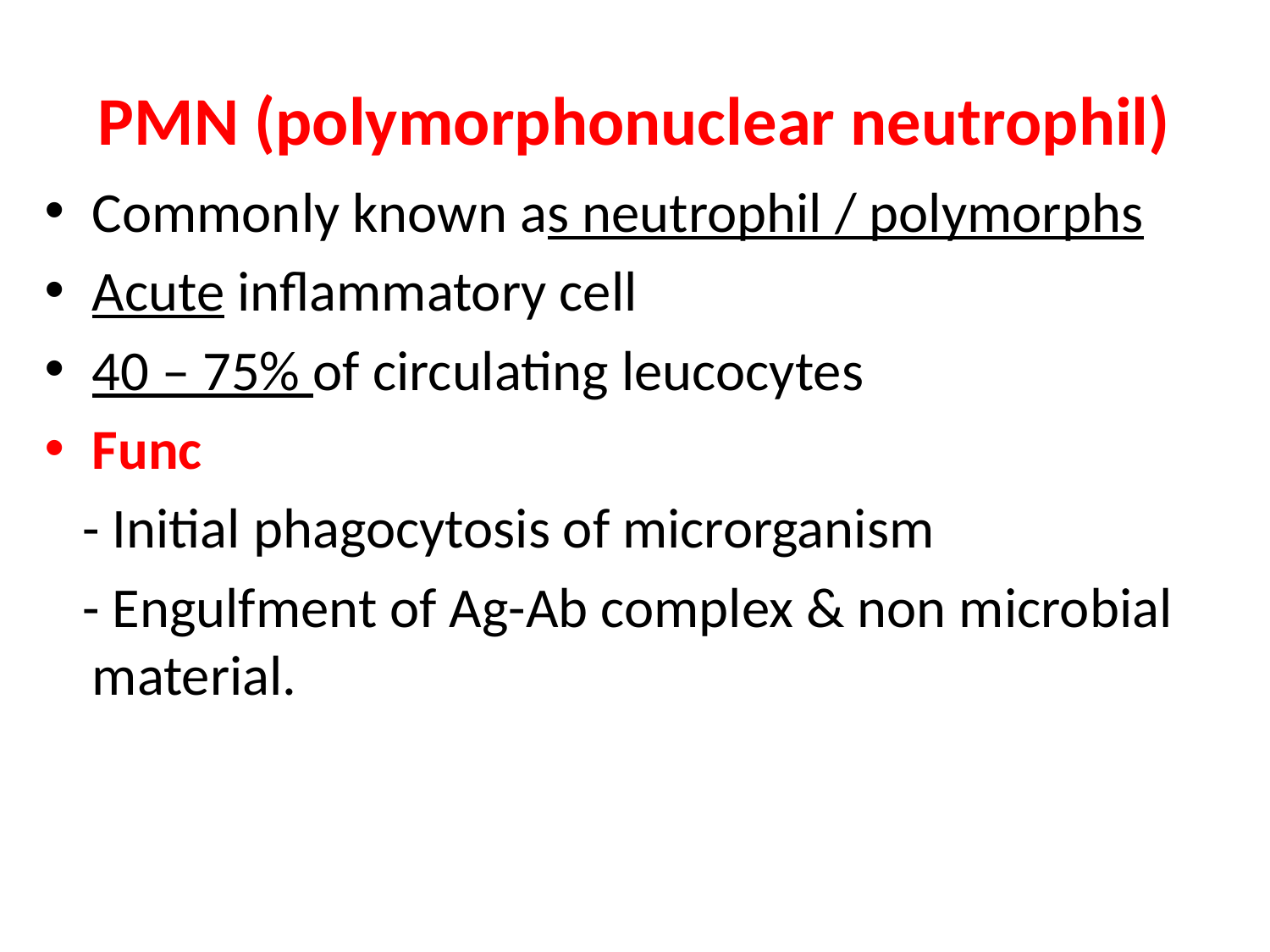

# PMN (polymorphonuclear neutrophil)
Commonly known as neutrophil / polymorphs
Acute inflammatory cell
40 – 75% of circulating leucocytes
Func
   - Initial phagocytosis of microrganism
   - Engulfment of Ag-Ab complex & non microbial material.